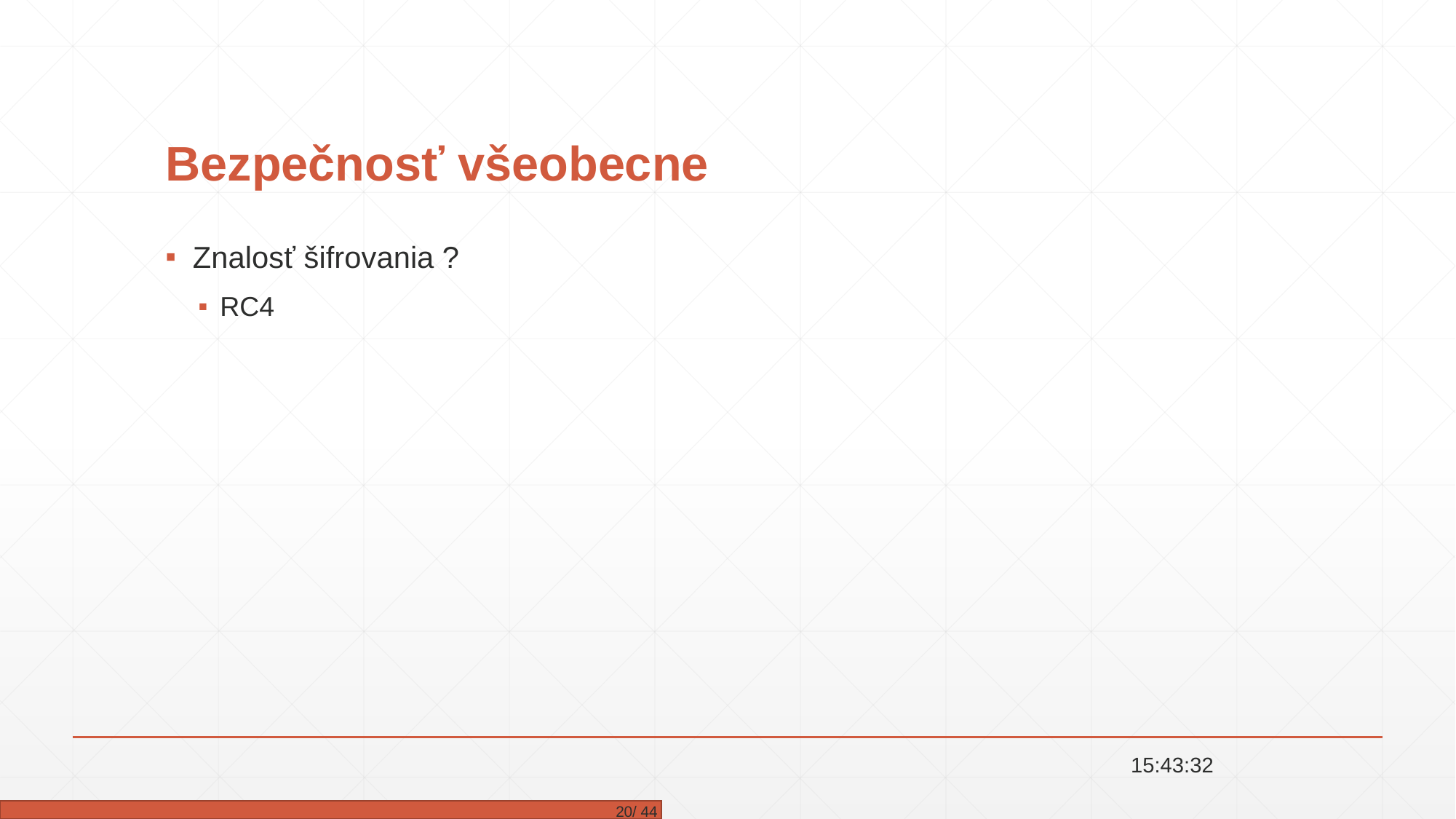

# Bezpečnosť všeobecne
Znalosť šifrovania ?
RC4

15:43:32
 20/ 44